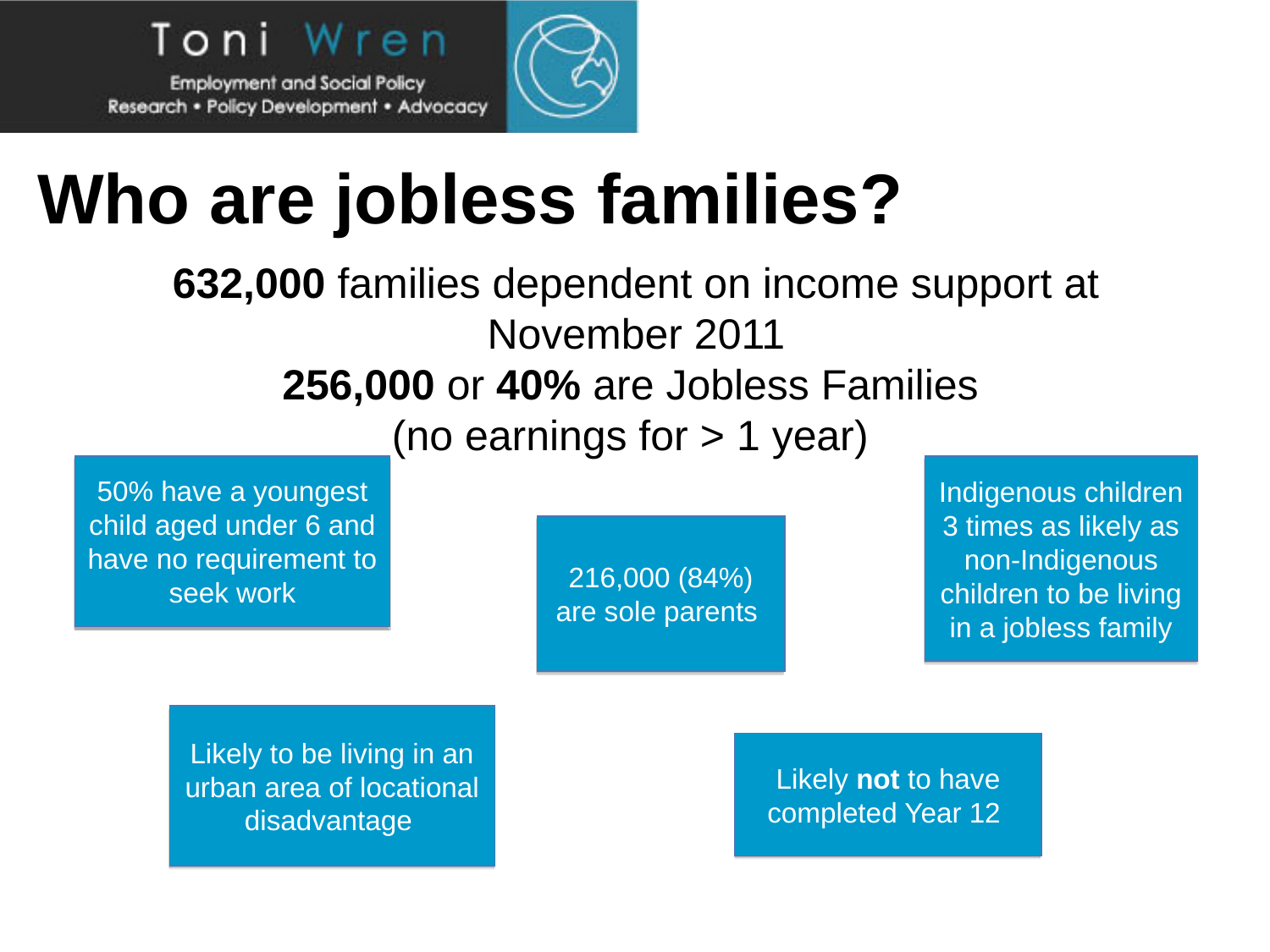

# Who are jobless families?
632,000 families dependent on income support at November 2011
256,000 or 40% are Jobless Families
(no earnings for > 1 year)

50% have a youngest child aged under 6 and have no requirement to seek work
Indigenous children 3 times as likely as non-Indigenous children to be living in a jobless family
216,000 (84%) are sole parents
Likely to be living in an urban area of locational disadvantage
Likely not to have completed Year 12